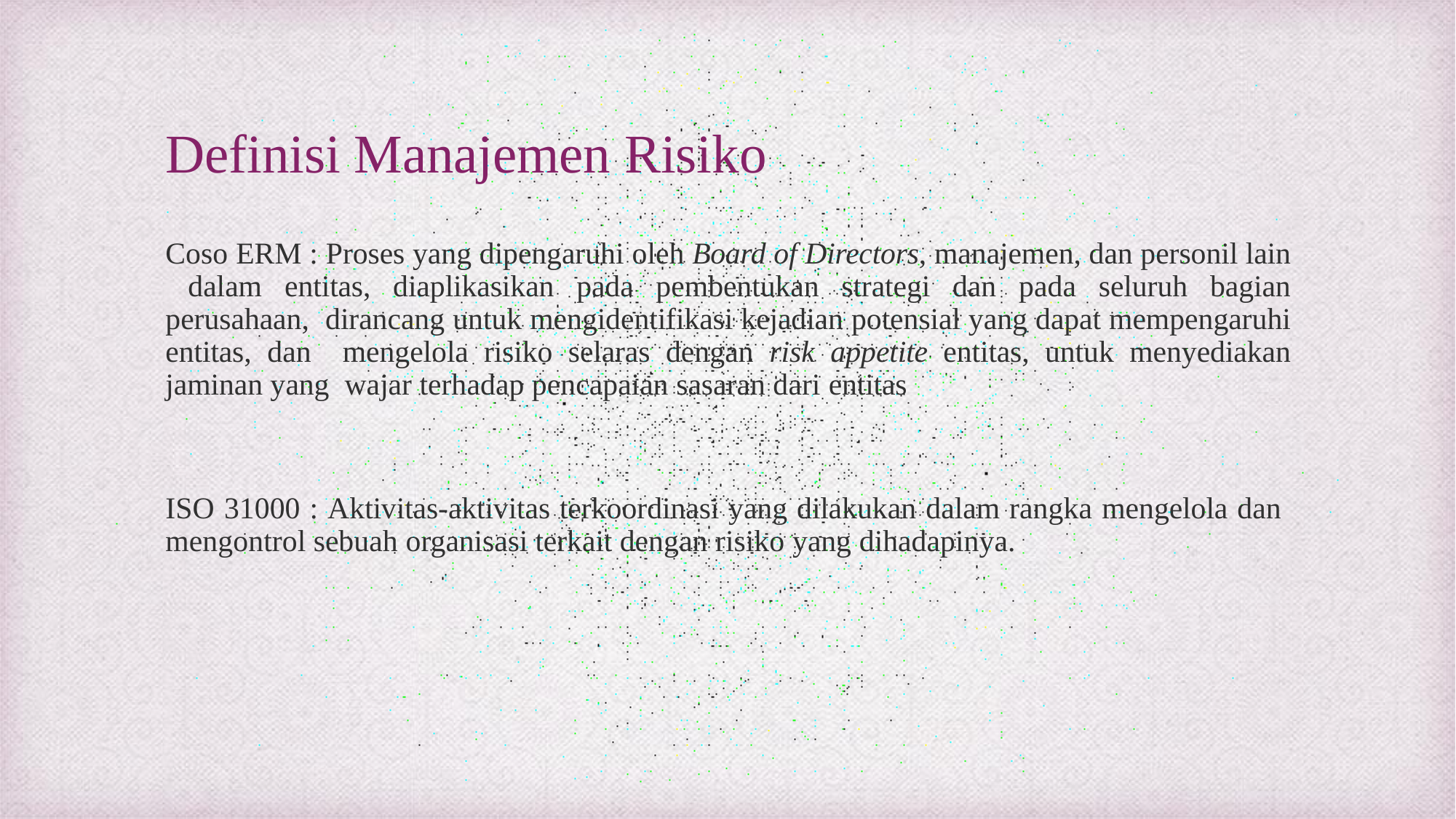

# Definisi Manajemen Risiko
Coso ERM : Proses yang dipengaruhi oleh Board of Directors, manajemen, dan personil lain  dalam entitas, diaplikasikan pada pembentukan strategi dan pada seluruh bagian perusahaan,  dirancang untuk mengidentifikasi kejadian potensial yang dapat mempengaruhi entitas, dan  mengelola risiko selaras dengan risk appetite entitas, untuk menyediakan jaminan yang  wajar terhadap pencapaian sasaran dari entitas

ISO 31000 : Aktivitas-aktivitas terkoordinasi yang dilakukan dalam rangka mengelola dan  mengontrol sebuah organisasi terkait dengan risiko yang dihadapinya.